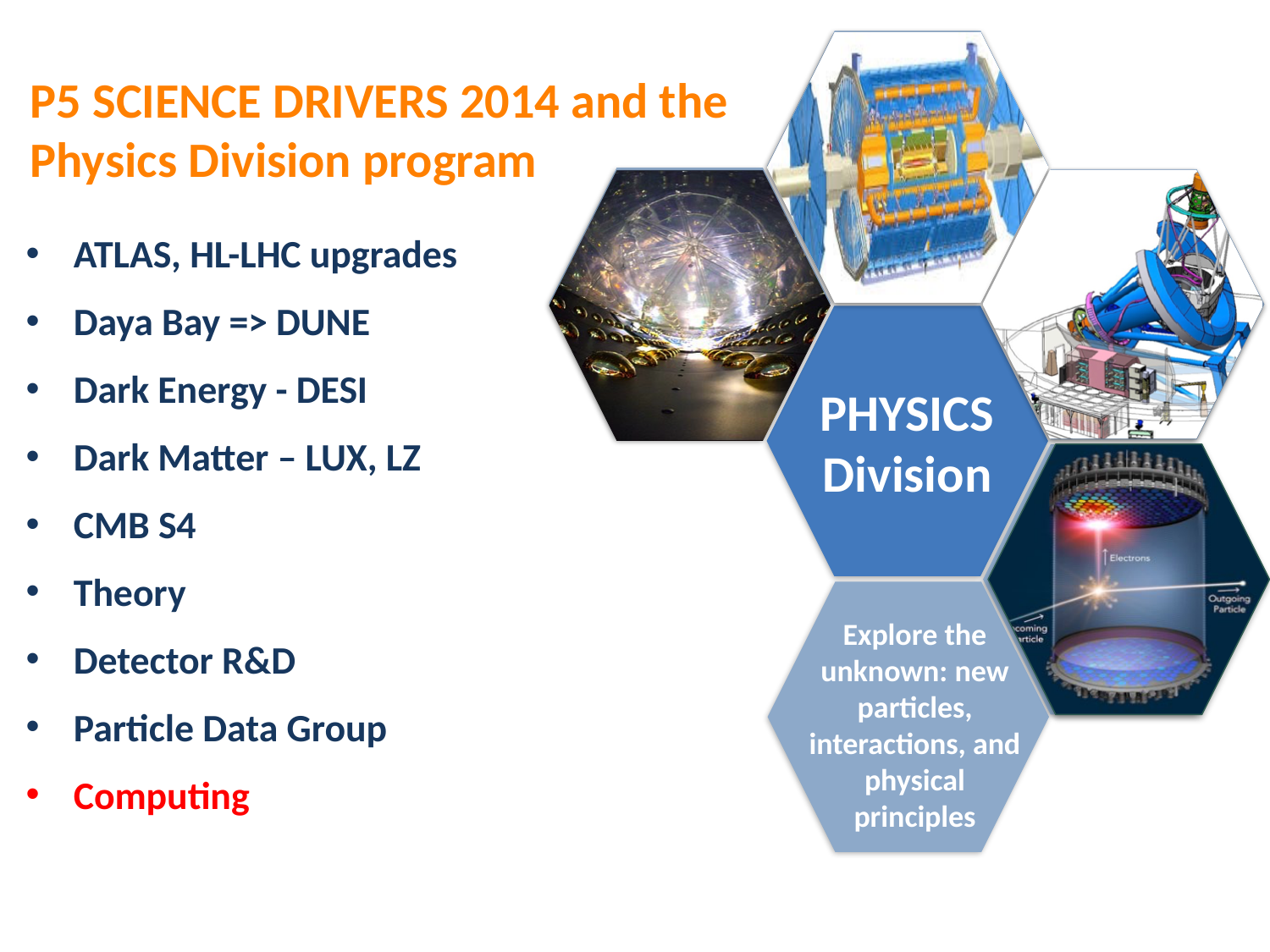

Use the Higgs boson as a new tool for discovery

P5 SCIENCE DRIVERS 2014 and the
Physics Division program

ATLAS, HL-LHC upgrades
Daya Bay => DUNE
Dark Energy - DESI
Dark Matter – LUX, LZ
CMB S4
Theory
Detector R&D
Particle Data Group
Computing

Pursue the physics associated with neutrino mass

Understand cosmic acceleration:
dark energy and inflation

PHYSICS Division

Identify the
new physics of Dark Matter

Explore the unknown: new particles, interactions, and physical principles